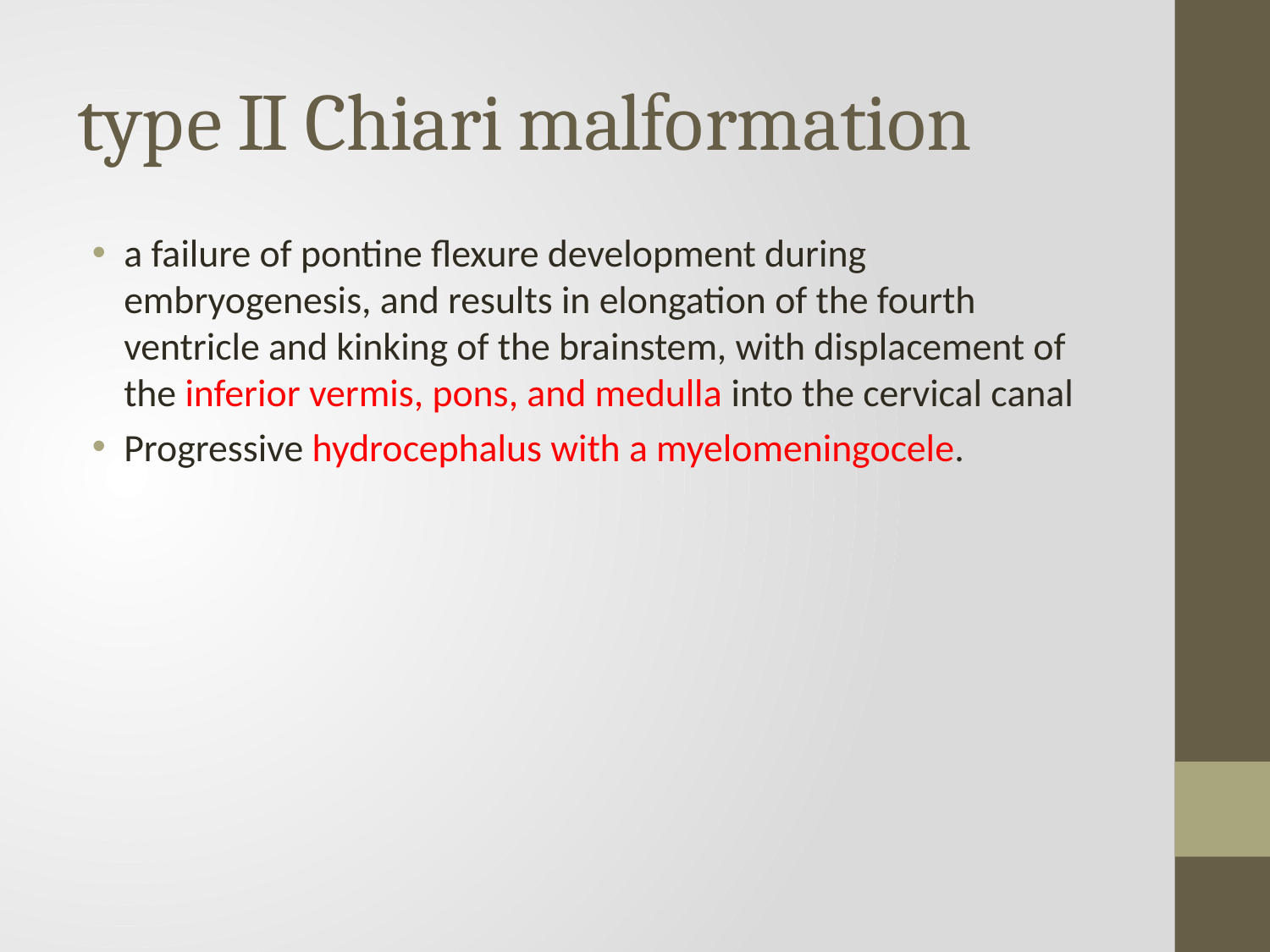

# type II Chiari malformation
a failure of pontine flexure development during embryogenesis, and results in elongation of the fourth ventricle and kinking of the brainstem, with displacement of the inferior vermis, pons, and medulla into the cervical canal
Progressive hydrocephalus with a myelomeningocele.